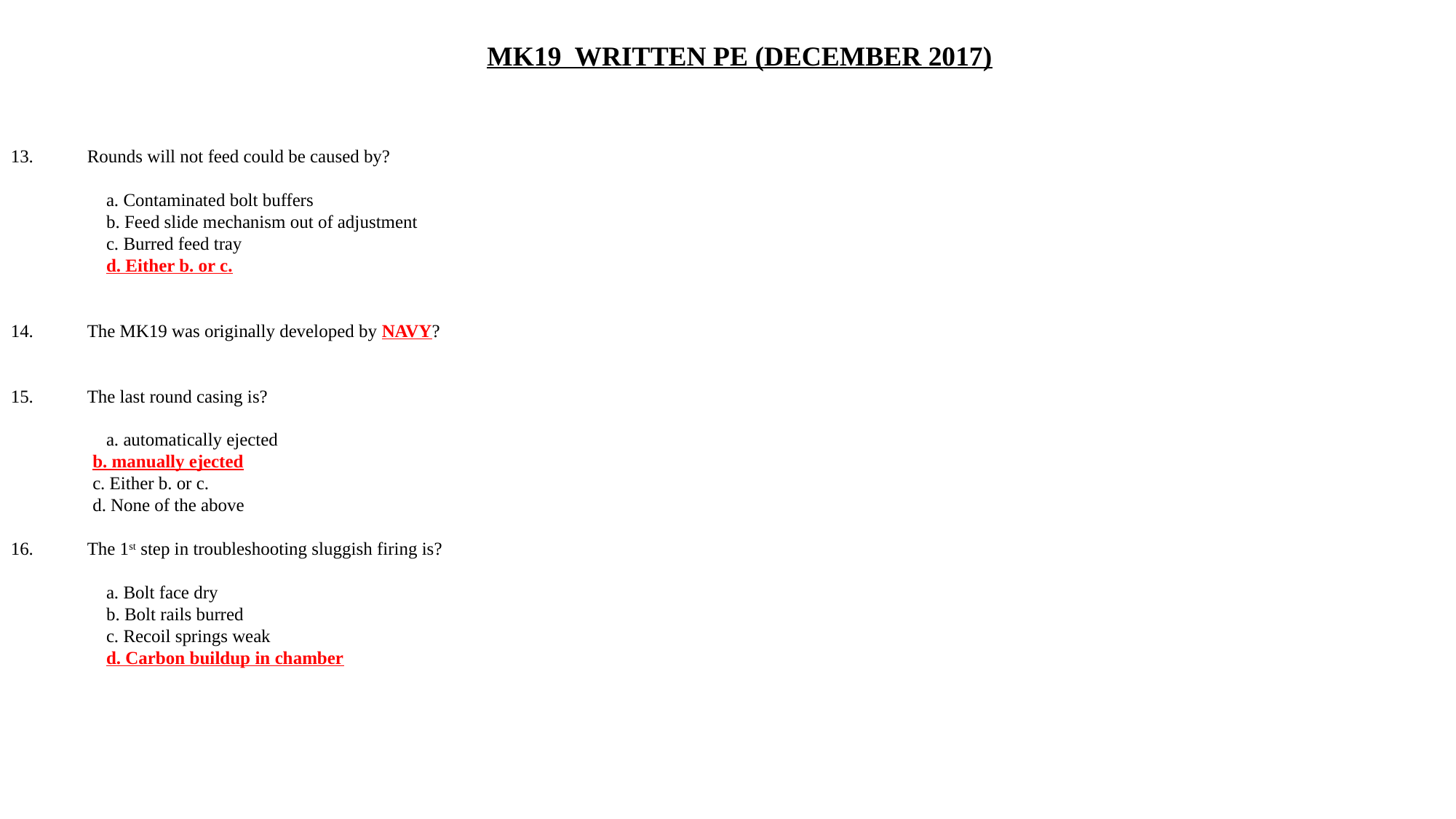

MK19  WRITTEN PE (DECEMBER 2017)
13.	Rounds will not feed could be caused by?

	a. Contaminated bolt buffers
	b. Feed slide mechanism out of adjustment
	c. Burred feed tray
	d. Either b. or c.

14.	The MK19 was originally developed by NAVY?

15.	The last round casing is?

 	a. automatically ejected
            	b. manually ejected
 		c. Either b. or c.
 		d. None of the above

16.	The 1st step in troubleshooting sluggish firing is?

	a. Bolt face dry
	b. Bolt rails burred
	c. Recoil springs weak
	d. Carbon buildup in chamber